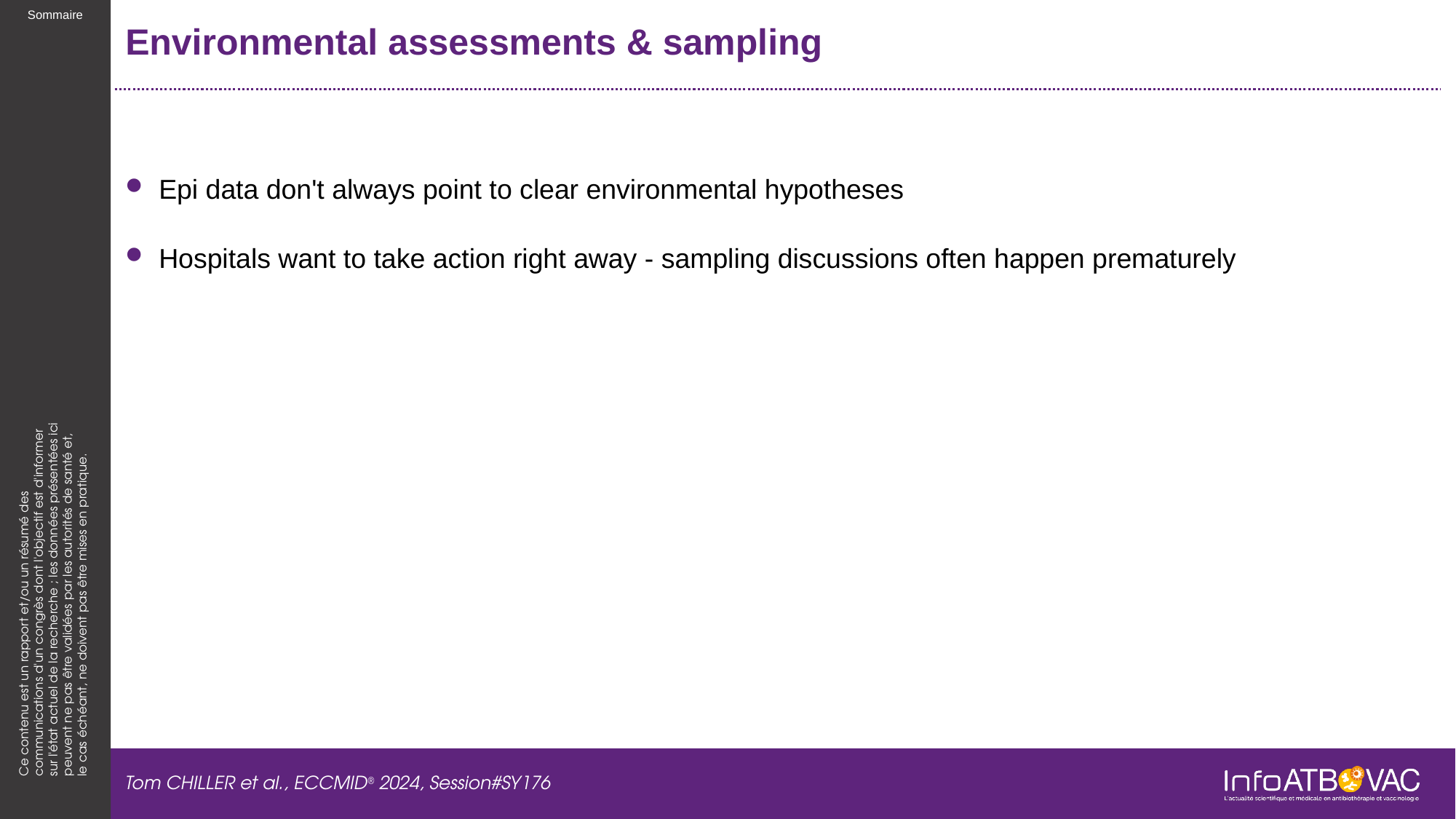

# Environmental assessments & sampling

Epi data don't always point to clear environmental hypotheses
Hospitals want to take action right away - sampling discussions often happen prematurely

Tom CHILLER et al., ECCMID® 2024, Session#SY176